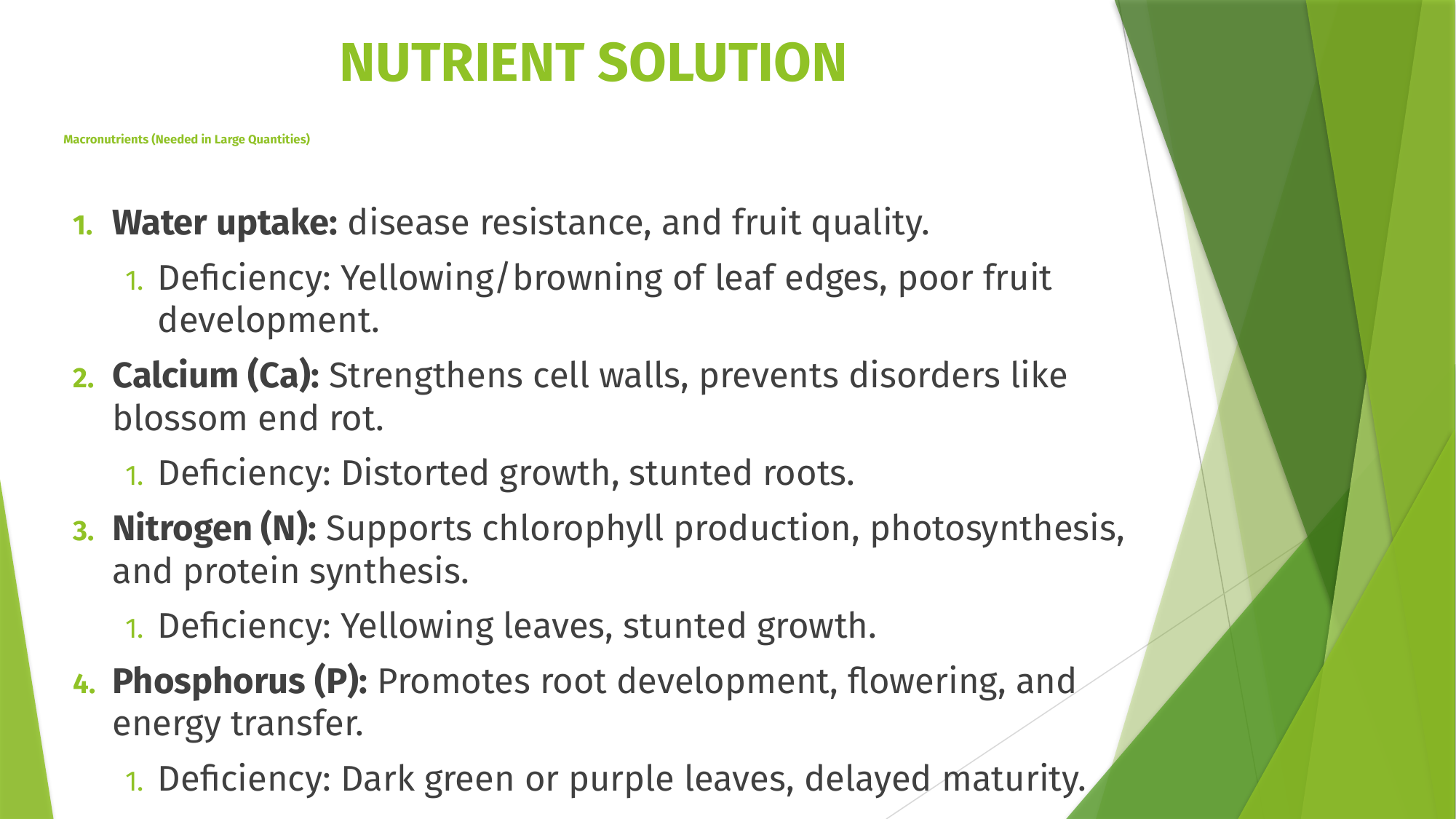

NUTRIENT SOLUTION
# Macronutrients (Needed in Large Quantities)
Water uptake: disease resistance, and fruit quality.
Deficiency: Yellowing/browning of leaf edges, poor fruit development.
Calcium (Ca): Strengthens cell walls, prevents disorders like blossom end rot.
Deficiency: Distorted growth, stunted roots.
Nitrogen (N): Supports chlorophyll production, photosynthesis, and protein synthesis.
Deficiency: Yellowing leaves, stunted growth.
Phosphorus (P): Promotes root development, flowering, and energy transfer.
Deficiency: Dark green or purple leaves, delayed maturity.